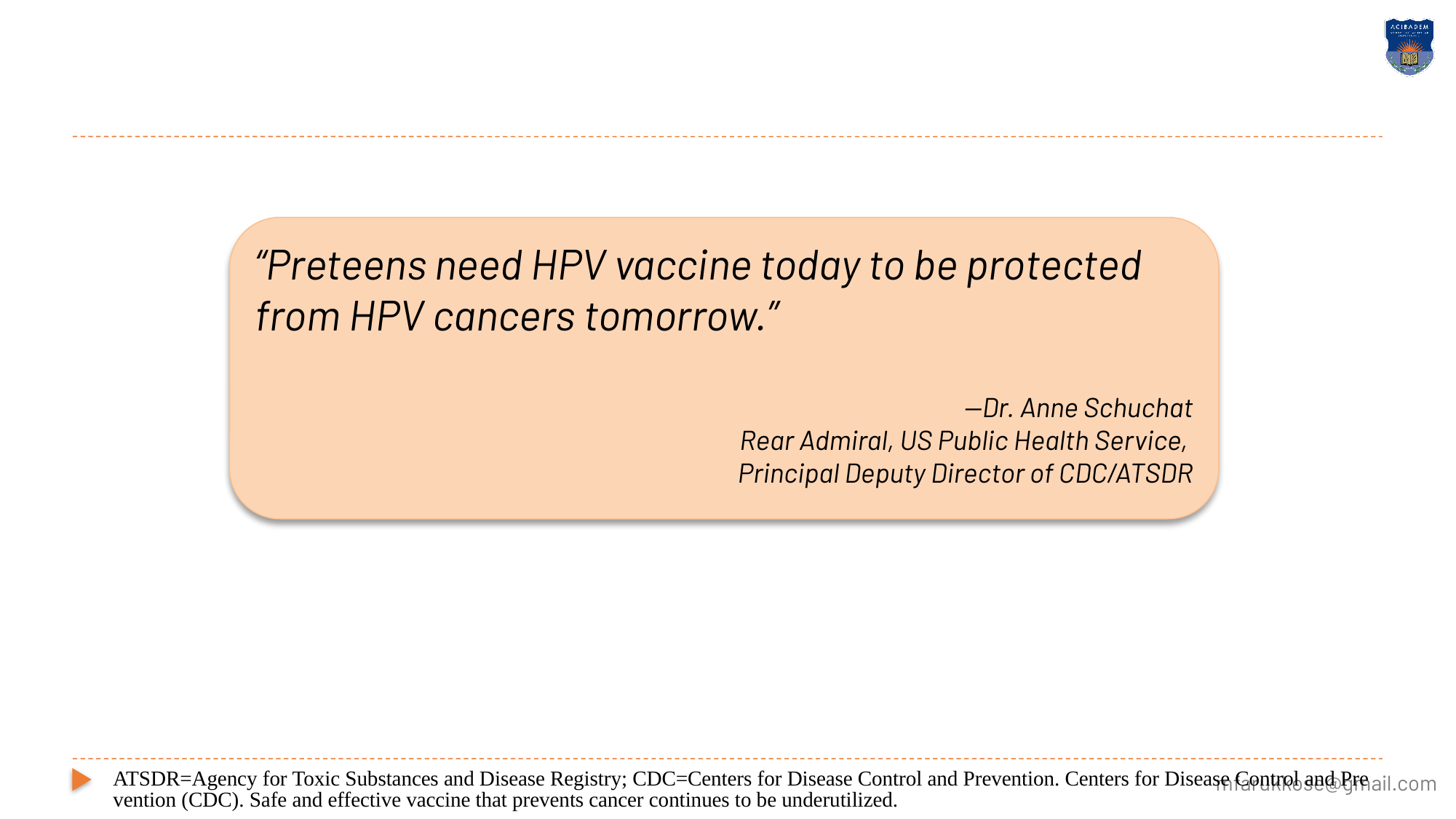

“Preteens need HPV vaccine today to be protected from HPV cancers tomorrow.”

—Dr. Anne Schuchat
Rear Admiral, US Public Health Service,
Principal Deputy Director of CDC/ATSDR
ATSDR=Agency for Toxic Substances and Disease Registry; CDC=Centers for Disease Control and Prevention. Centers for Disease Control and Prevention (CDC). Safe and effective vaccine that prevents cancer continues to be underutilized.